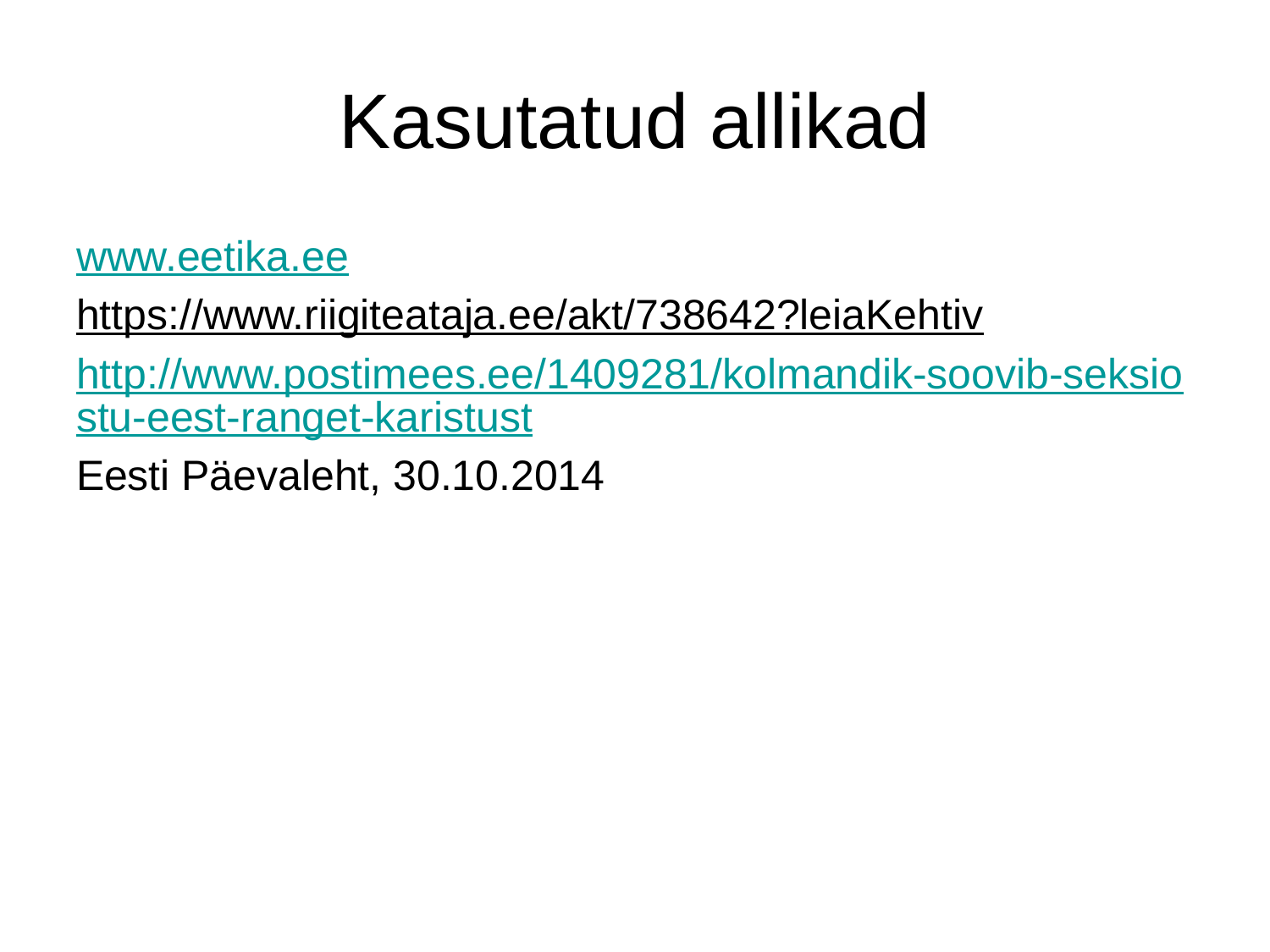

# Kasutatud allikad
www.eetika.ee
https://www.riigiteataja.ee/akt/738642?leiaKehtiv
http://www.postimees.ee/1409281/kolmandik-soovib-seksiostu-eest-ranget-karistust
Eesti Päevaleht, 30.10.2014